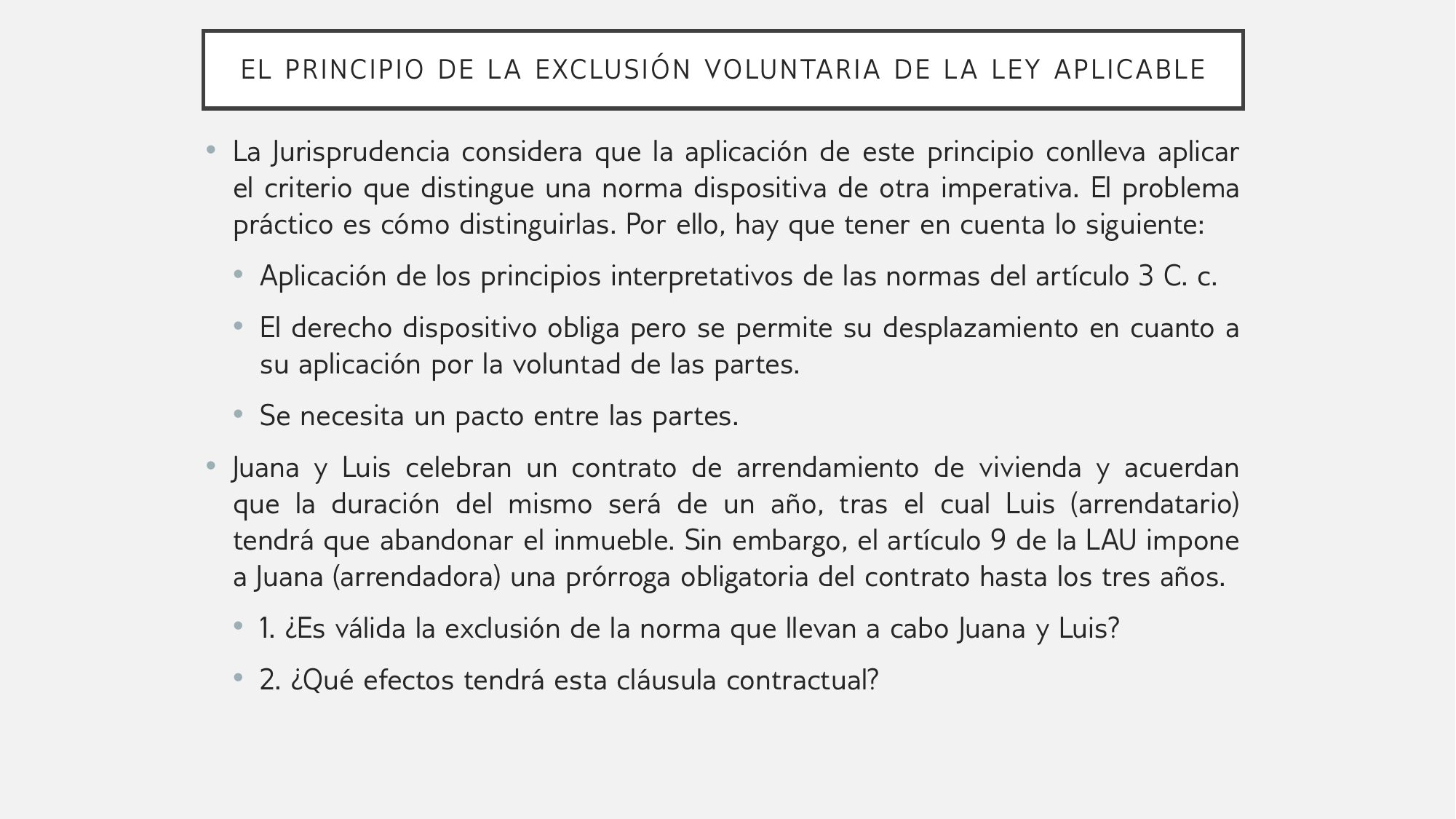

# EL PRINCIPIO DE La EXCLUSIÓN VOLUNTARIA DE LA LEY APLICABLE
La Jurisprudencia considera que la aplicación de este principio conlleva aplicar el criterio que distingue una norma dispositiva de otra imperativa. El problema práctico es cómo distinguirlas. Por ello, hay que tener en cuenta lo siguiente:
Aplicación de los principios interpretativos de las normas del artículo 3 C. c.
El derecho dispositivo obliga pero se permite su desplazamiento en cuanto a su aplicación por la voluntad de las partes.
Se necesita un pacto entre las partes.
Juana y Luis celebran un contrato de arrendamiento de vivienda y acuerdan que la duración del mismo será de un año, tras el cual Luis (arrendatario) tendrá que abandonar el inmueble. Sin embargo, el artículo 9 de la LAU impone a Juana (arrendadora) una prórroga obligatoria del contrato hasta los tres años.
1. ¿Es válida la exclusión de la norma que llevan a cabo Juana y Luis?
2. ¿Qué efectos tendrá esta cláusula contractual?